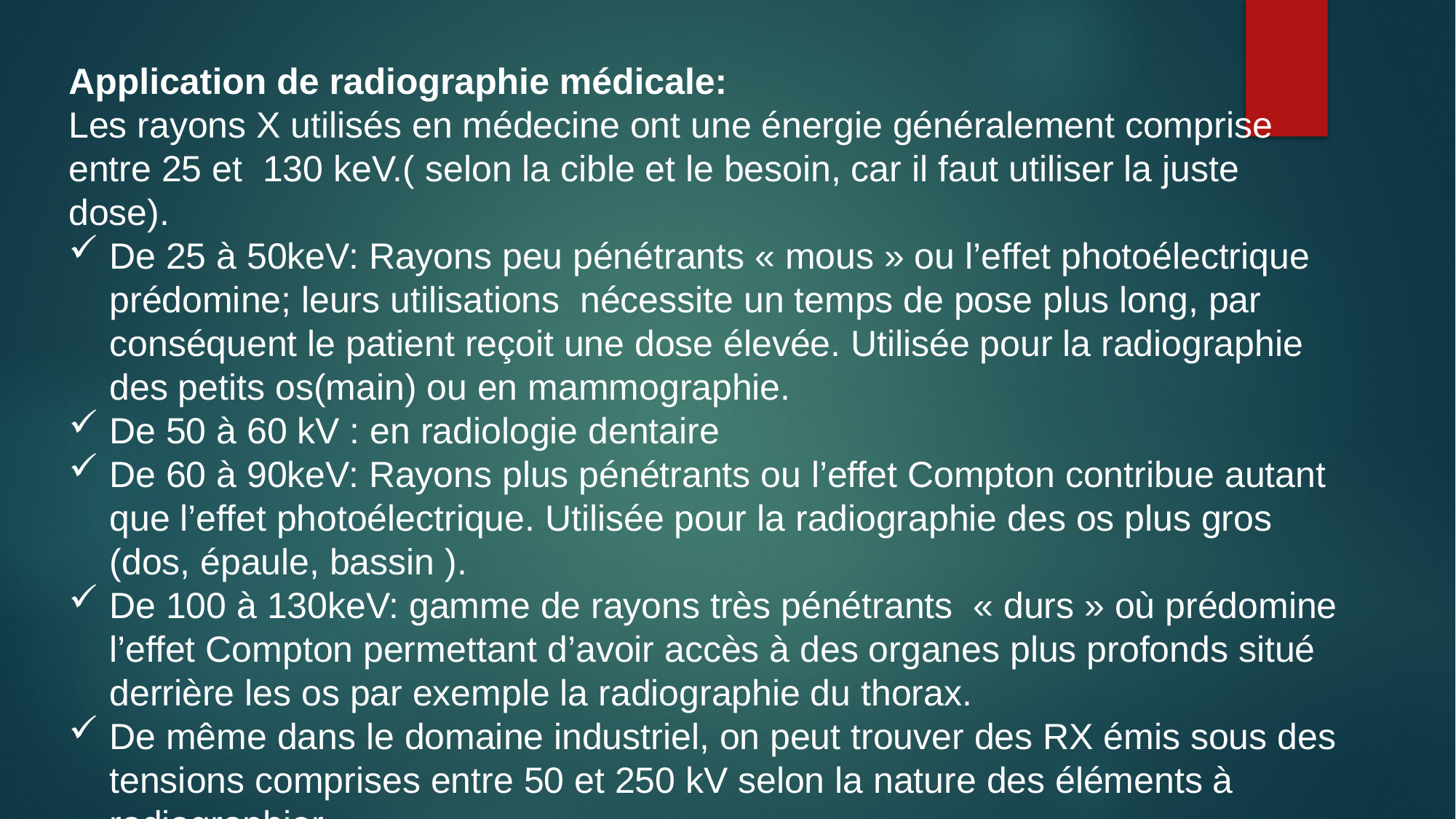

Application de radiographie médicale:
Les rayons X utilisés en médecine ont une énergie généralement comprise entre 25 et  130 keV.( selon la cible et le besoin, car il faut utiliser la juste dose).
De 25 à 50keV: Rayons peu pénétrants « mous » ou l’effet photoélectrique prédomine; leurs utilisations  nécessite un temps de pose plus long, par conséquent le patient reçoit une dose élevée. Utilisée pour la radiographie des petits os(main) ou en mammographie.
De 50 à 60 kV : en radiologie dentaire
De 60 à 90keV: Rayons plus pénétrants ou l’effet Compton contribue autant que l’effet photoélectrique. Utilisée pour la radiographie des os plus gros (dos, épaule, bassin ).
De 100 à 130keV: gamme de rayons très pénétrants  « durs » où prédomine l’effet Compton permettant d’avoir accès à des organes plus profonds situé derrière les os par exemple la radiographie du thorax.
De même dans le domaine industriel, on peut trouver des RX émis sous des tensions comprises entre 50 et 250 kV selon la nature des éléments à radiographier.